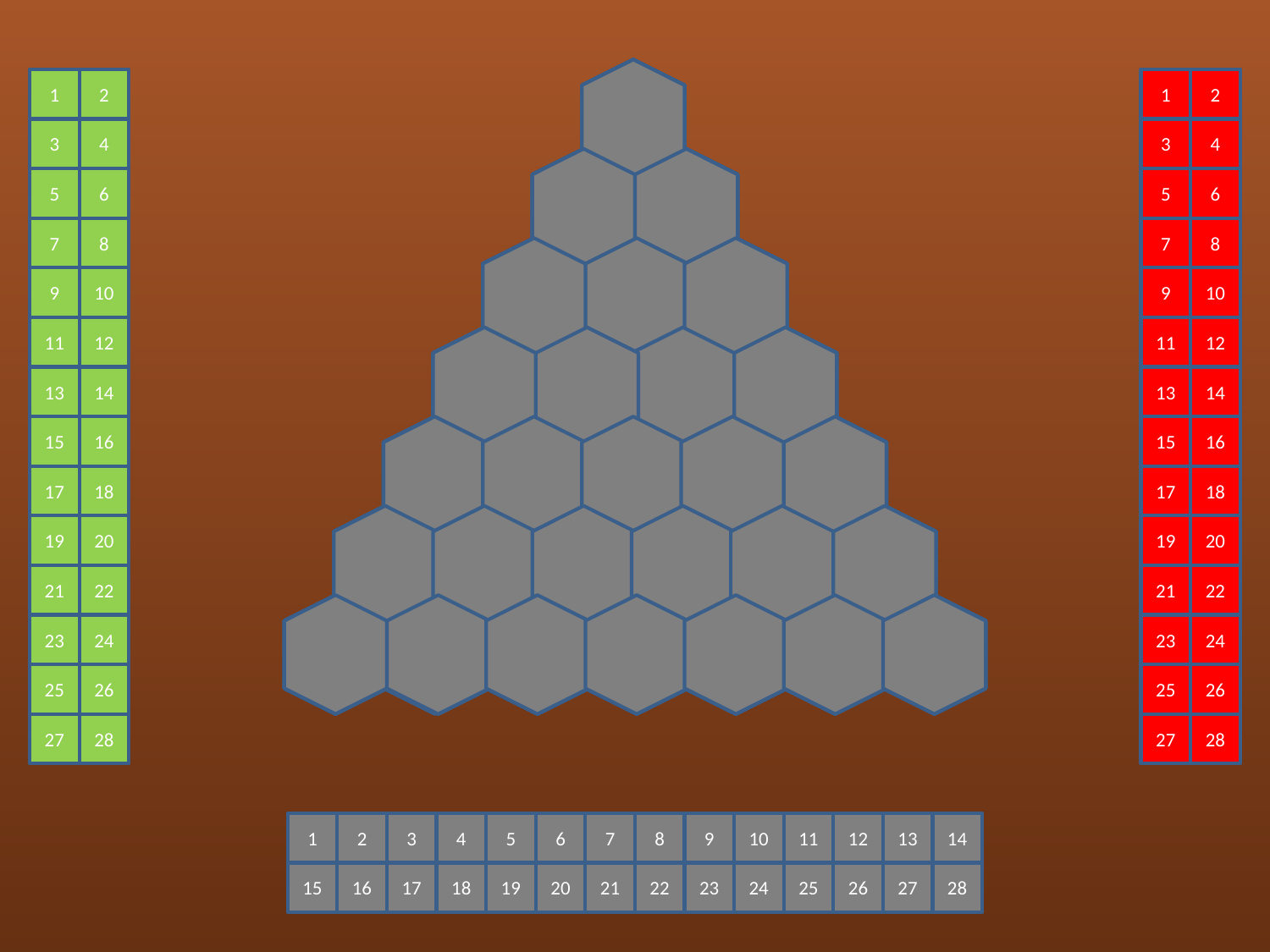

1
2
1
2
1
3
4
3
4

5
6
5
6
2
3
7
8
7
8

9
10
4
5
6
9
10
11
12
11
12

7
8
9
10
13
14
13
14
15
16
15
16

11
12
13
14
15
17
18
17
18

19
20
19
20
16
17
18
19
20
21
21
22
21
22

23
24
23
24
22
23
24
25
26
27
28
25
26
25
26
27
28
27
28
1
2
3
4
5
6
7
8
9
10
11
12
13
14
15
16
17
18
19
20
21
22
23
24
25
26
27
28